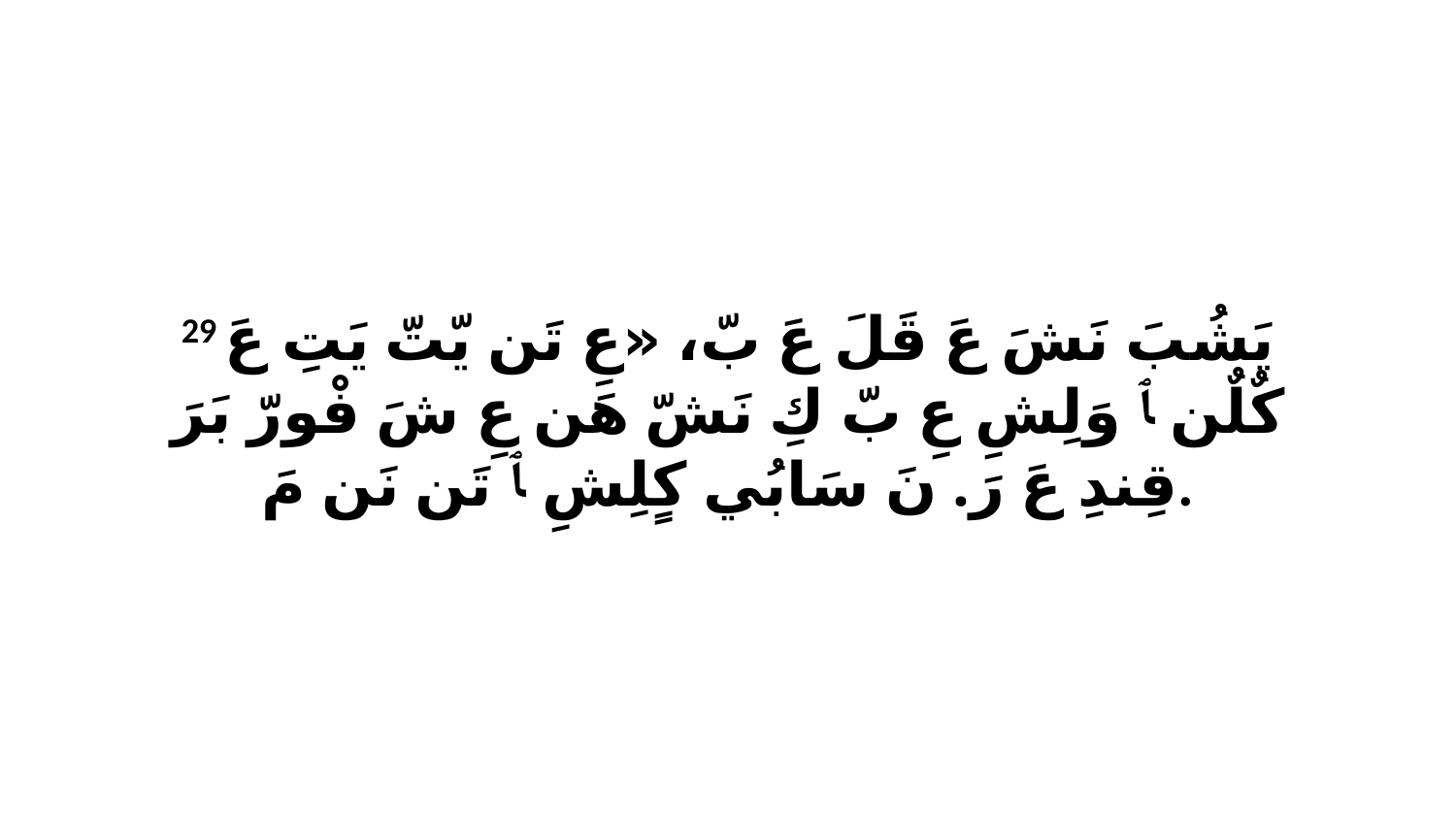

29 يَشُبَ نَشَ عَ قَلَ عَ بّ، «عِ تَن يّتّ يَتِ عَ كٌلٌن ﭑ وَلِشِ عِ بّ كِ نَشّ هَن عِ شَ فْورّ بَرَ قِندِ عَ رَ. نَ سَابُي كٍلِشِ ﭑ تَن نَن مَ.